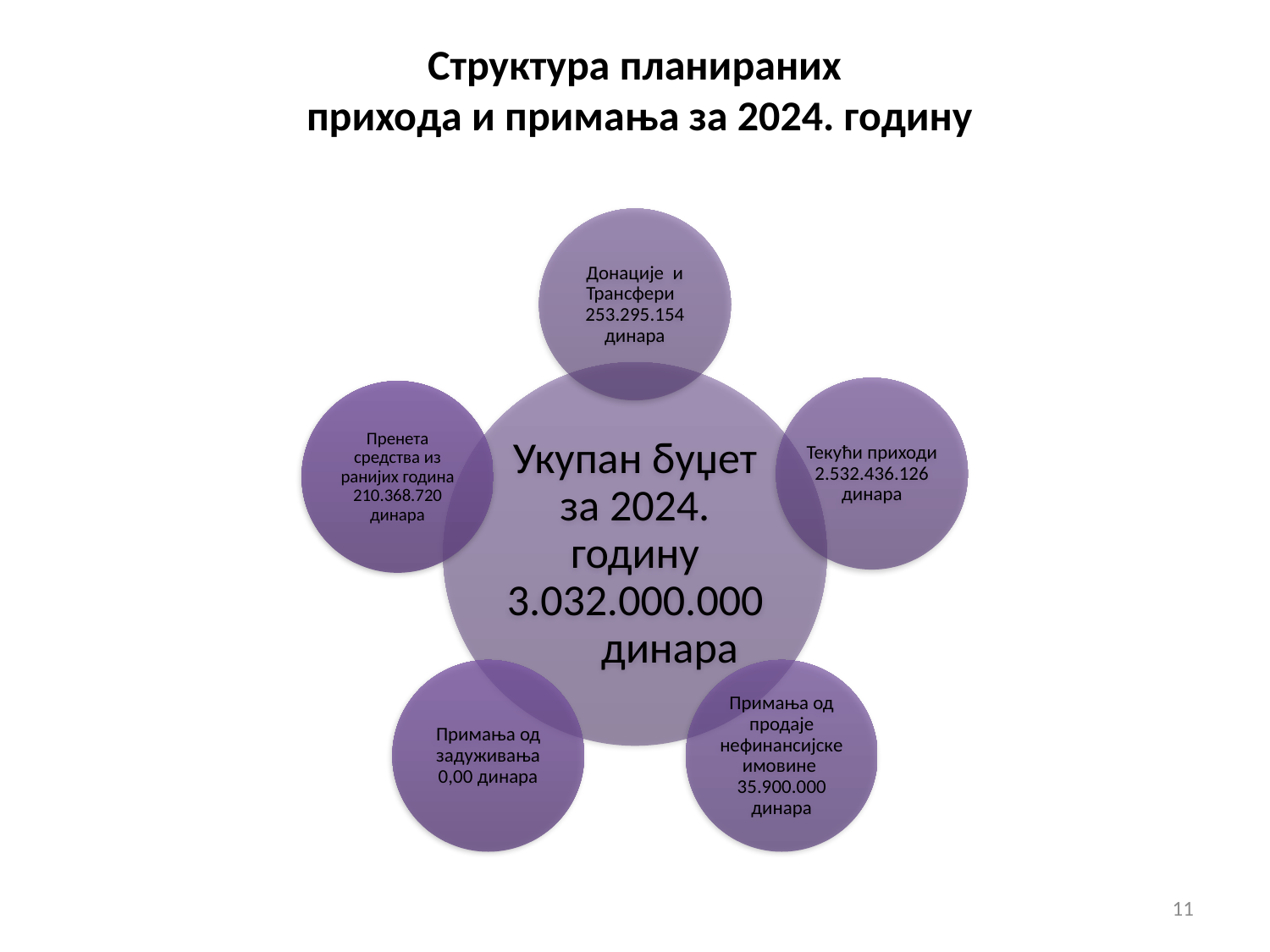

# Структура планираних прихода и примања за 2024. годину
Укупан буџет за 2024. годину 3.032.000.000        динара
Донације  и Трансфери   253.295.154 динара
Текући приходи 2.532.436.126 динара
Примања од продаје нефинансијске имовине  35.900.000 динара
Примања од задуживања 0,00 динара
Пренета средства из ранијих година 210.368.720 динара
11